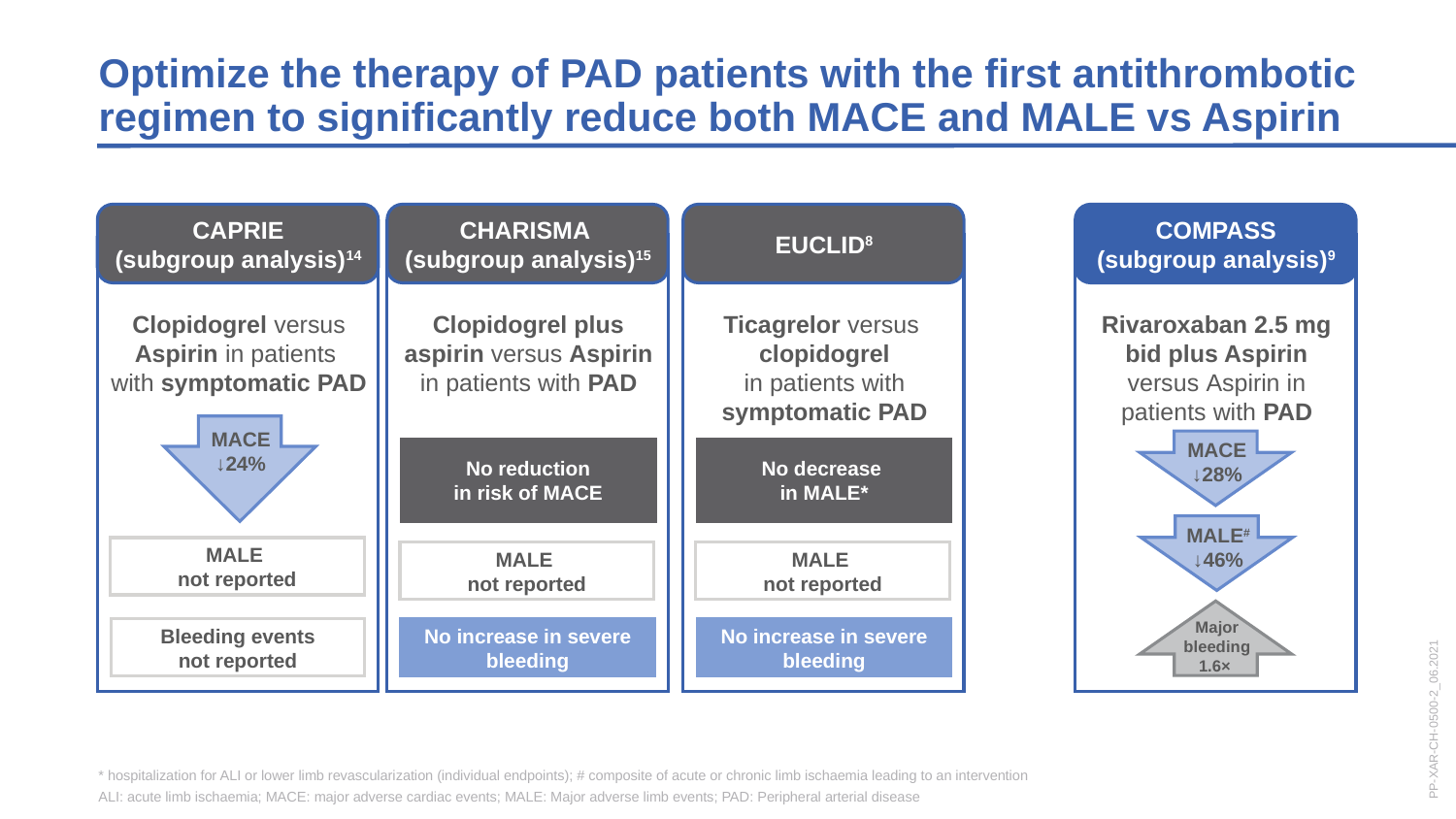

Optimize the therapy of PAD patients with the first antithrombotic regimen to significantly reduce both MACE and MALE vs Aspirin

CAPRIE
(subgroup analysis)14

Clopidogrel versus Aspirin in patients
with symptomatic PAD

MACE
↓24%
MALE
not reported
Bleeding events
not reported
CHARISMA
(subgroup analysis)15

Clopidogrel plus aspirin versus Aspirin in patients with PAD
MALE
not reported
No increase in severe bleeding
EUCLID8

Ticagrelor versus
clopidogrel
in patients with symptomatic PAD
MALE
not reported
COMPASS
(subgroup analysis)9

Rivaroxaban 2.5 mg bid plus Aspirin versus Aspirin in patients with PAD
MACE
↓28%

No reduction
in risk of MACE
No decrease
in MALE*
MALE#
↓46%

Major bleeding
1.6×
No increase in severe bleeding
PP-XAR-CH-0500-2_06.2021
* hospitalization for ALI or lower limb revascularization (individual endpoints); # composite of acute or chronic limb ischaemia leading to an intervention
ALI: acute limb ischaemia; MACE: major adverse cardiac events; MALE: Major adverse limb events; PAD: Peripheral arterial disease